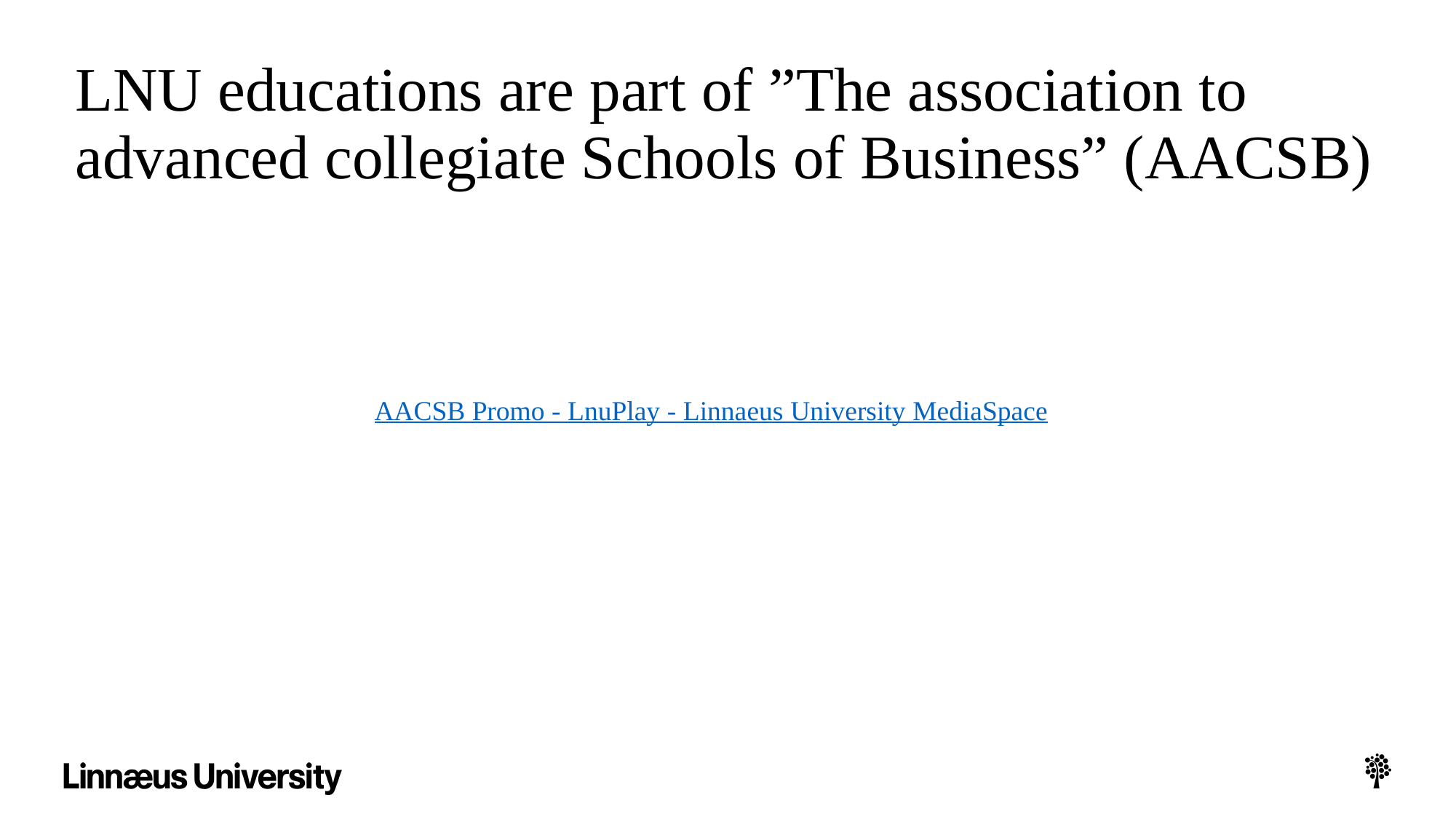

# LNU educations are part of ”The association to advanced collegiate Schools of Business” (AACSB)

AACSB Promo - LnuPlay - Linnaeus University MediaSpace